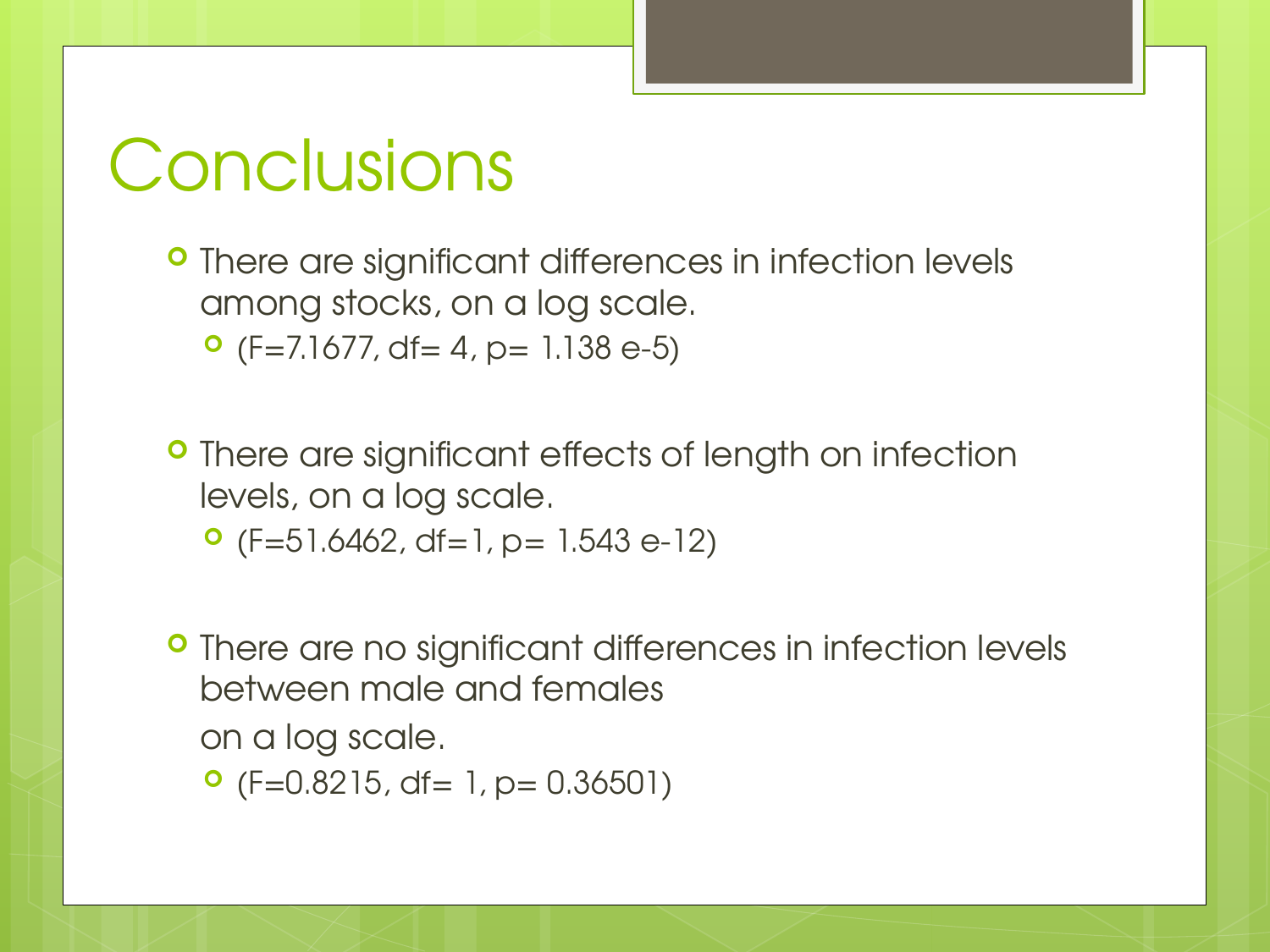

# Conclusions
There are significant differences in infection levels among stocks, on a log scale.
(F=7.1677, df= 4, p= 1.138 e-5)

There are significant effects of length on infection levels, on a log scale.
(F=51.6462, df=1, p= 1.543 e-12)

There are no significant differences in infection levels between male and females
	on a log scale.
(F=0.8215, df= 1, p= 0.36501)